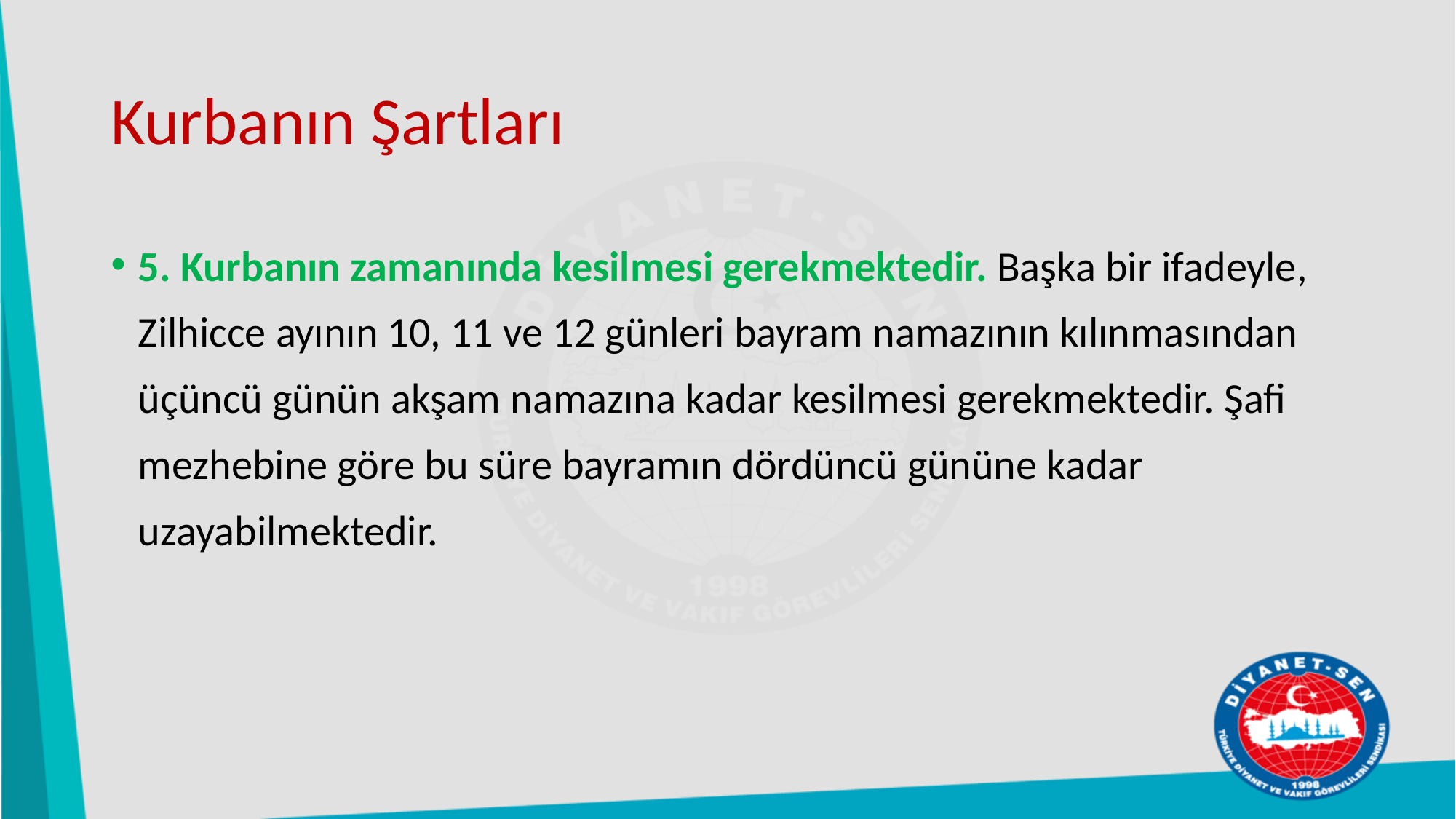

# Kurbanın Şartları
5. Kurbanın zamanında kesilmesi gerekmektedir. Başka bir ifadeyle, Zilhicce ayının 10, 11 ve 12 günleri bayram namazının kılınmasından üçüncü günün akşam namazına kadar kesilmesi gerekmektedir. Şafi mezhebine göre bu süre bayramın dördüncü gününe kadar uzayabilmektedir.